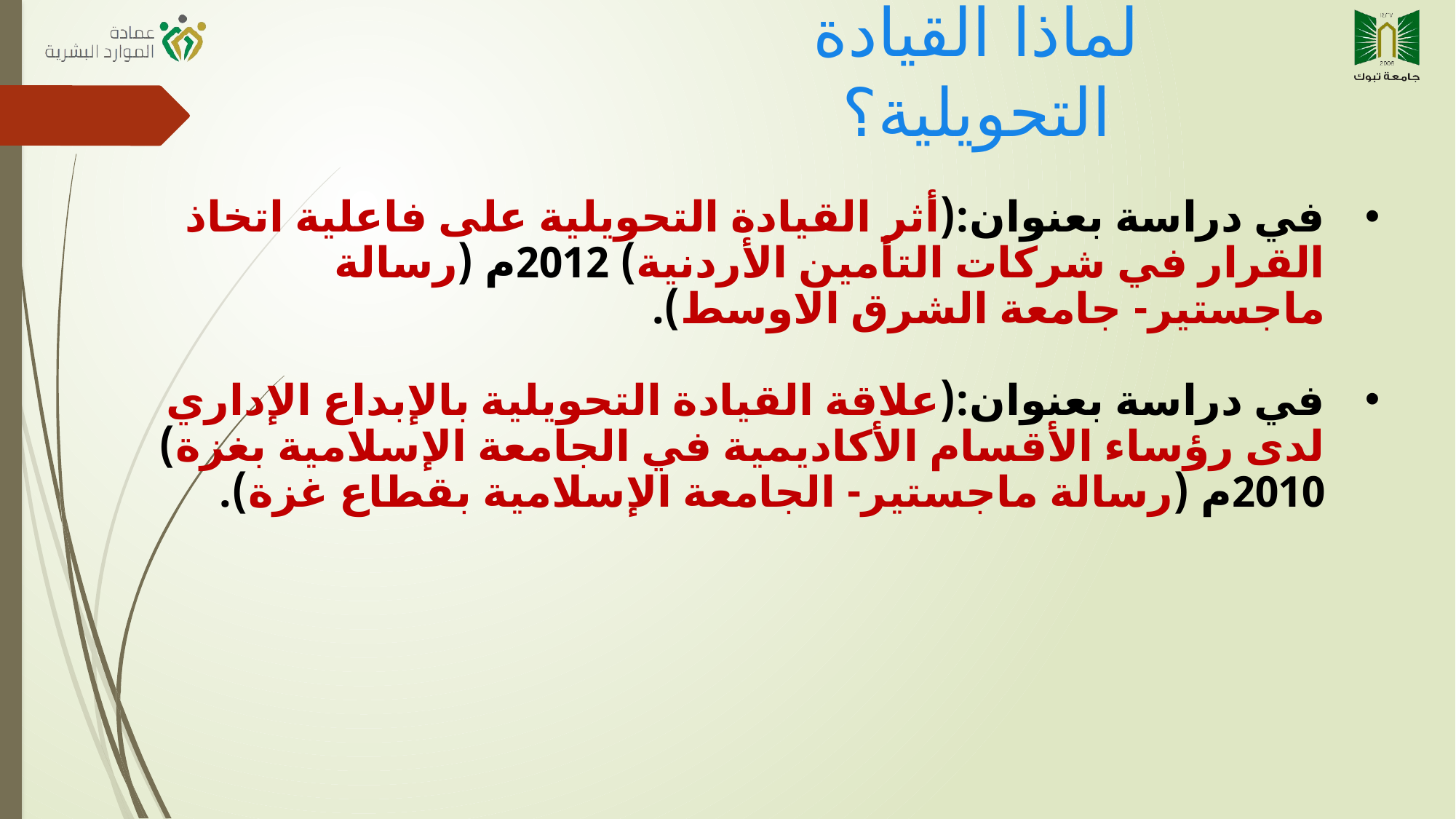

لماذا القيادة التحويلية؟
في دراسة بعنوان:(أثر القيادة التحويلية على فاعلية اتخاذ القرار في شركات التأمين الأردنية) 2012م (رسالة ماجستير- جامعة الشرق الاوسط).

في دراسة بعنوان:(علاقة القيادة التحويلية بالإبداع الإداري لدى رؤساء الأقسام الأكاديمية في الجامعة الإسلامية بغزة) 2010م (رسالة ماجستير- الجامعة الإسلامية بقطاع غزة).